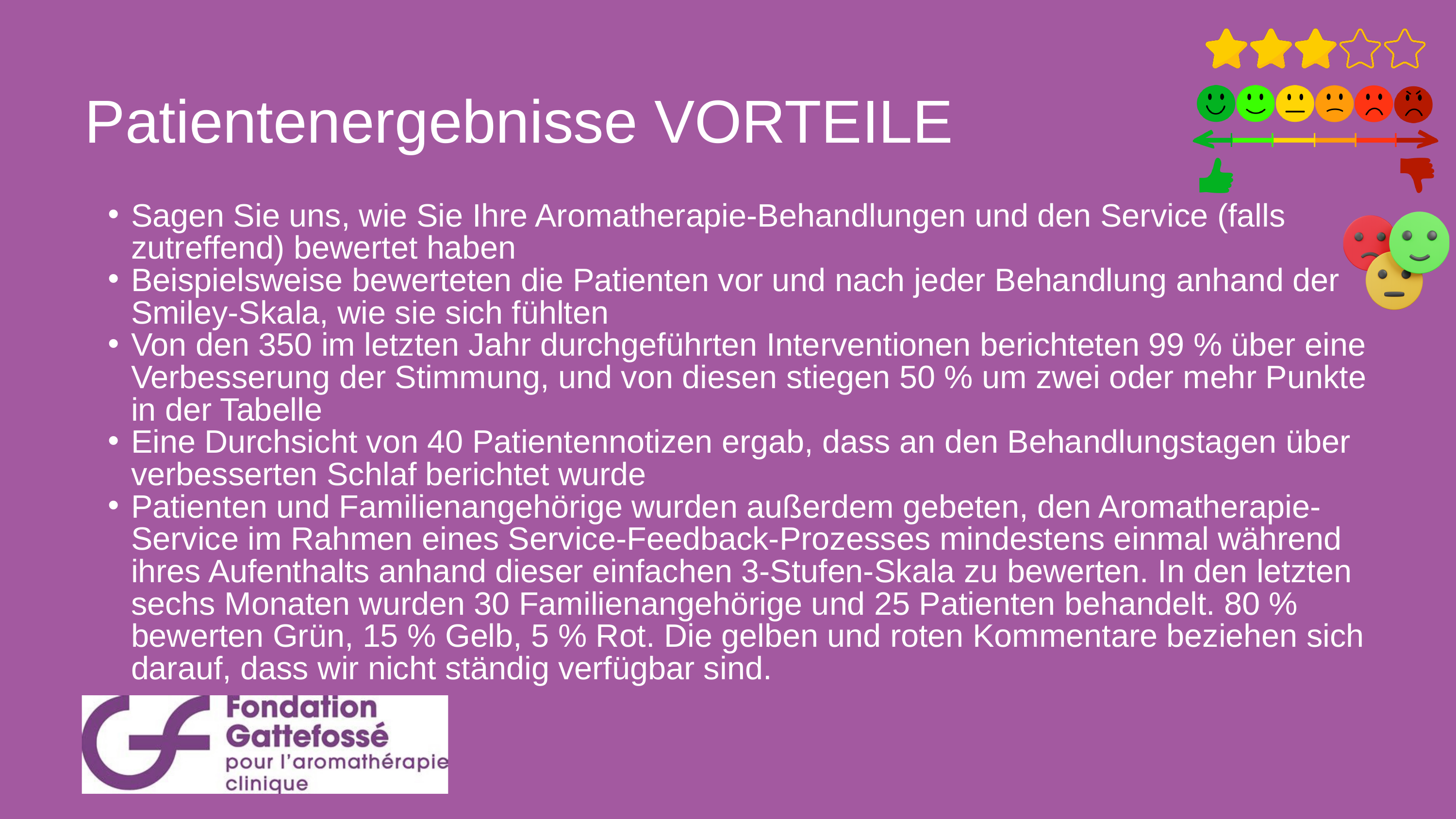

Patientenergebnisse VORTEILE

Sagen Sie uns, wie Sie Ihre Aromatherapie-Behandlungen und den Service (falls zutreffend) bewertet haben
Beispielsweise bewerteten die Patienten vor und nach jeder Behandlung anhand der Smiley-Skala, wie sie sich fühlten
Von den 350 im letzten Jahr durchgeführten Interventionen berichteten 99 % über eine Verbesserung der Stimmung, und von diesen stiegen 50 % um zwei oder mehr Punkte in der Tabelle
Eine Durchsicht von 40 Patientennotizen ergab, dass an den Behandlungstagen über verbesserten Schlaf berichtet wurde
Patienten und Familienangehörige wurden außerdem gebeten, den Aromatherapie-Service im Rahmen eines Service-Feedback-Prozesses mindestens einmal während ihres Aufenthalts anhand dieser einfachen 3-Stufen-Skala zu bewerten. In den letzten sechs Monaten wurden 30 Familienangehörige und 25 Patienten behandelt. 80 % bewerten Grün, 15 % Gelb, 5 % Rot. Die gelben und roten Kommentare beziehen sich darauf, dass wir nicht ständig verfügbar sind.